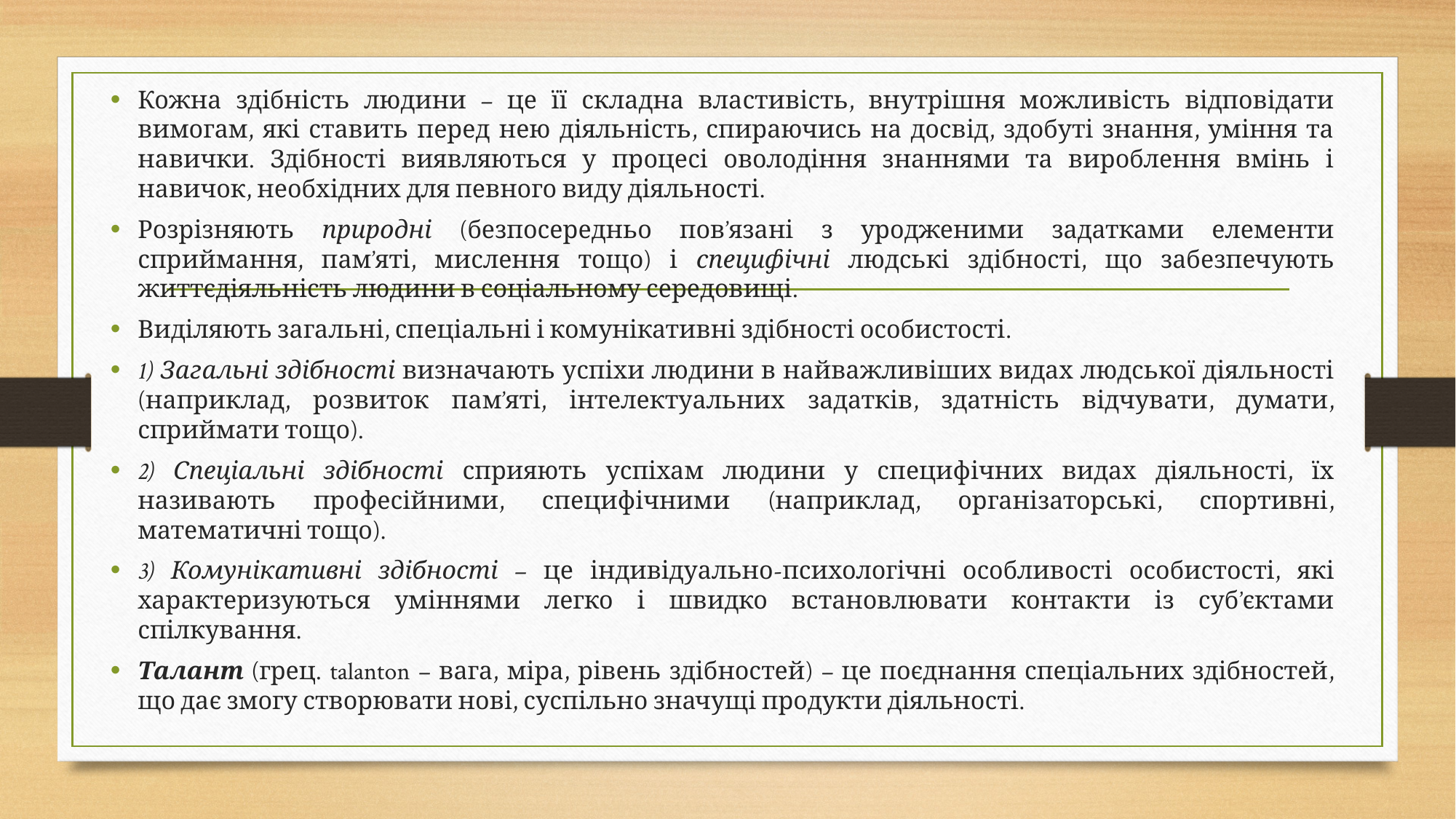

Кожна здібність людини – це її складна властивість, внутрішня можливість відповідати вимогам, які ставить перед нею діяльність, спираючись на досвід, здобуті знання, уміння та навички. Здібності виявляються у процесі оволодіння знаннями та вироблення вмінь і навичок, необхідних для певного виду діяльності.
Розрізняють природні (безпосередньо пов’язані з уродженими задатками елементи сприймання, пам’яті, мислення тощо) і специфічні людські здібності, що забезпечують життєдіяльність людини в соціальному середовищі.
Виділяють загальні, спеціальні і комунікативні здібності особистості.
1) Загальні здібності визначають успіхи людини в найважливіших видах людської діяльності (наприклад, розвиток пам’яті, інтелектуальних задатків, здатність відчувати, думати, сприймати тощо).
2) Спеціальні здібності сприяють успіхам людини у специфічних видах діяльності, їх називають професійними, специфічними (наприклад, організаторські, спортивні, математичні тощо).
3) Комунікативні здібності – це індивідуально-психологічні особливості особистості, які характеризуються уміннями легко і швидко встановлювати контакти із суб’єктами спілкування.
Талант (грец. talanton – вага, міра, рівень здібностей) – це поєднання спеціальних здібностей, що дає змогу створювати нові, суспільно значущі продукти діяльності.